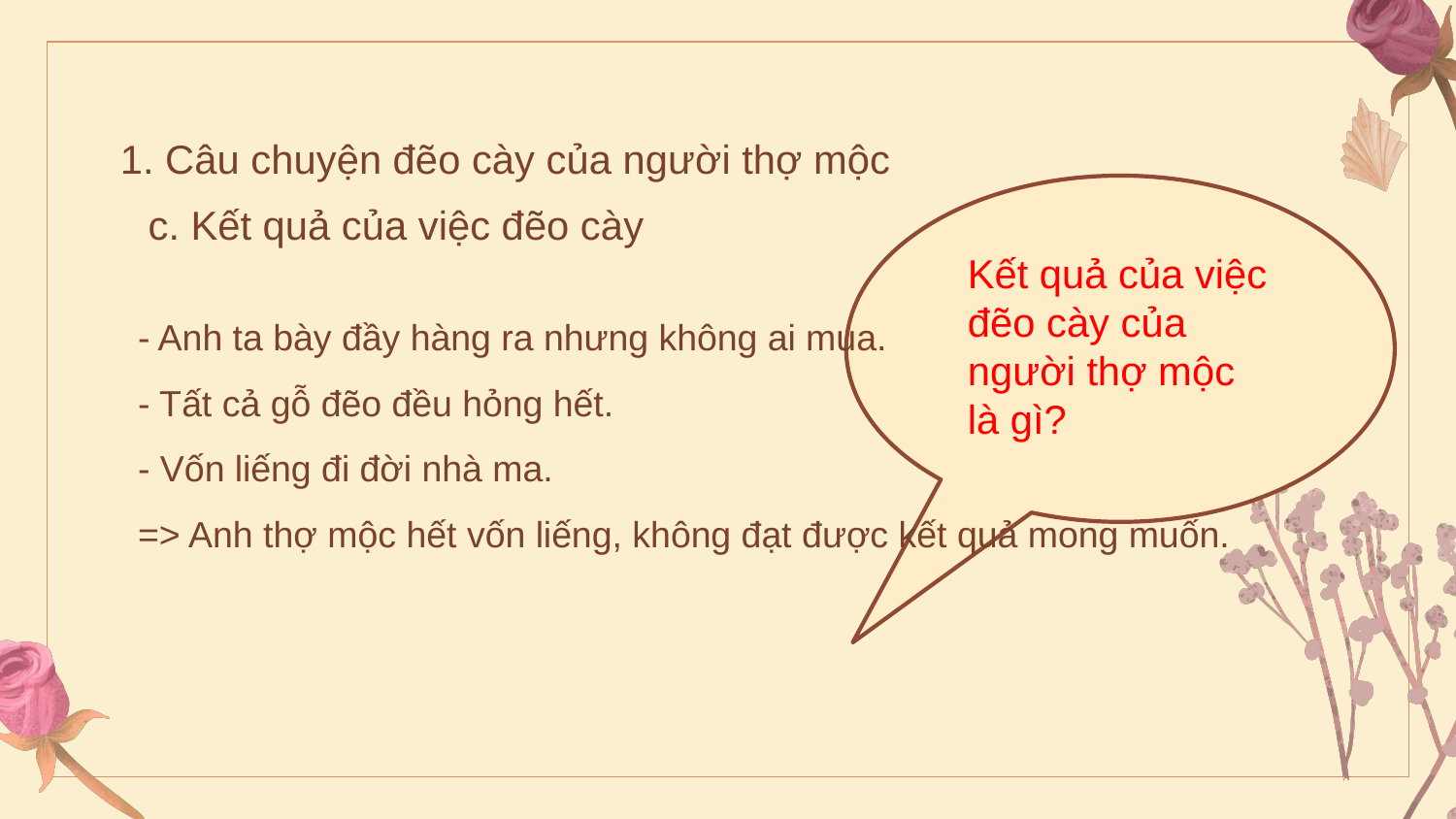

1. Câu chuyện đẽo cày của người thợ mộc

c. Kết quả của việc đẽo cày
Kết quả của việc đẽo cày của người thợ mộc là gì?

- Anh ta bày đầy hàng ra nhưng không ai mua.
- Tất cả gỗ đẽo đều hỏng hết.
- Vốn liếng đi đời nhà ma.
=> Anh thợ mộc hết vốn liếng, không đạt được kết quả mong muốn.